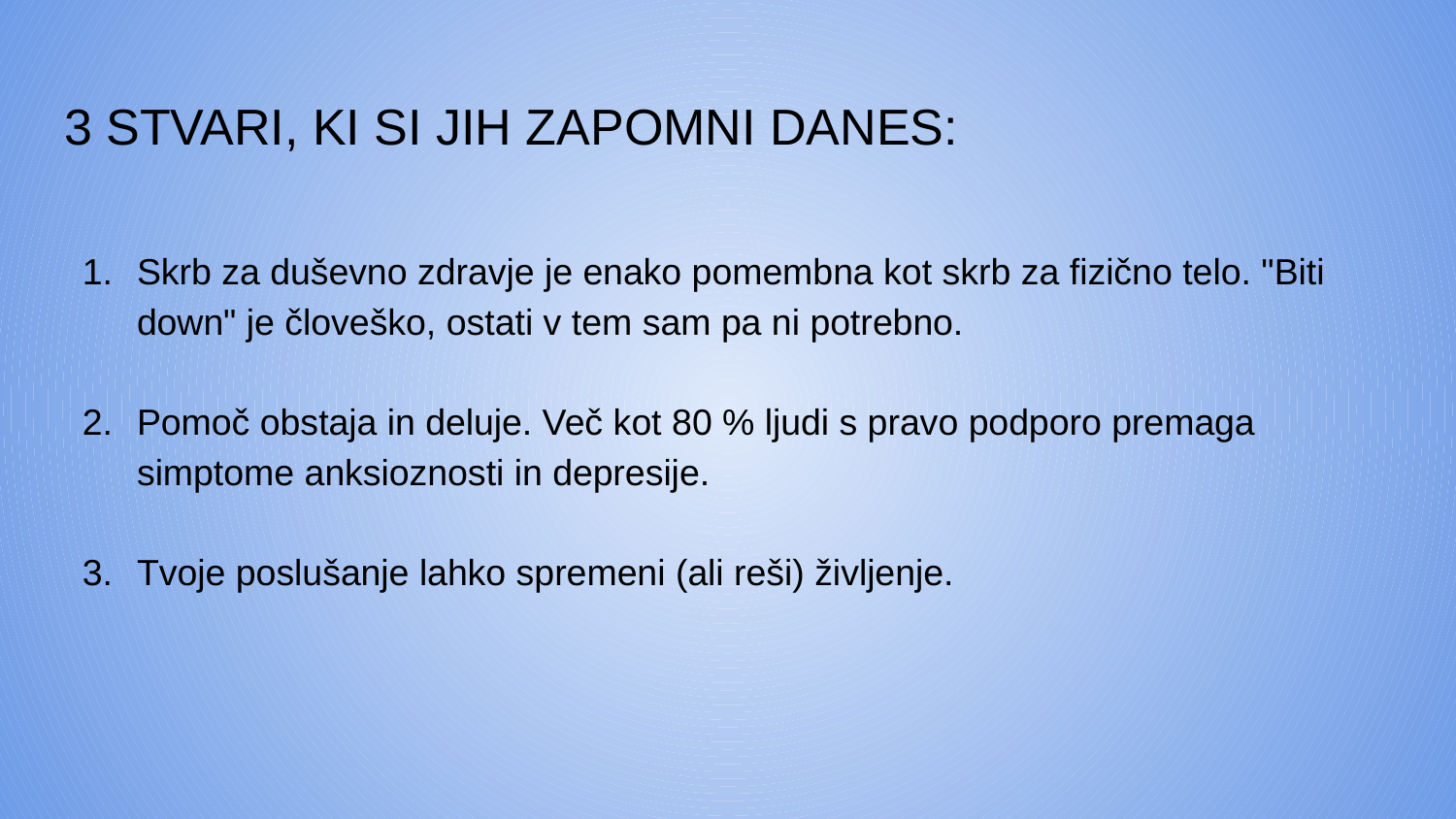

# ​3 STVARI, KI SI JIH ZAPOMNI DANES:

​Skrb za duševno zdravje je enako pomembna kot skrb za fizično telo. "Biti down" je človeško, ostati v tem sam pa ni potrebno.

Pomoč obstaja in deluje. Več kot 80 % ljudi s pravo podporo premaga simptome anksioznosti in depresije.

​Tvoje poslušanje lahko spremeni (ali reši) življenje.